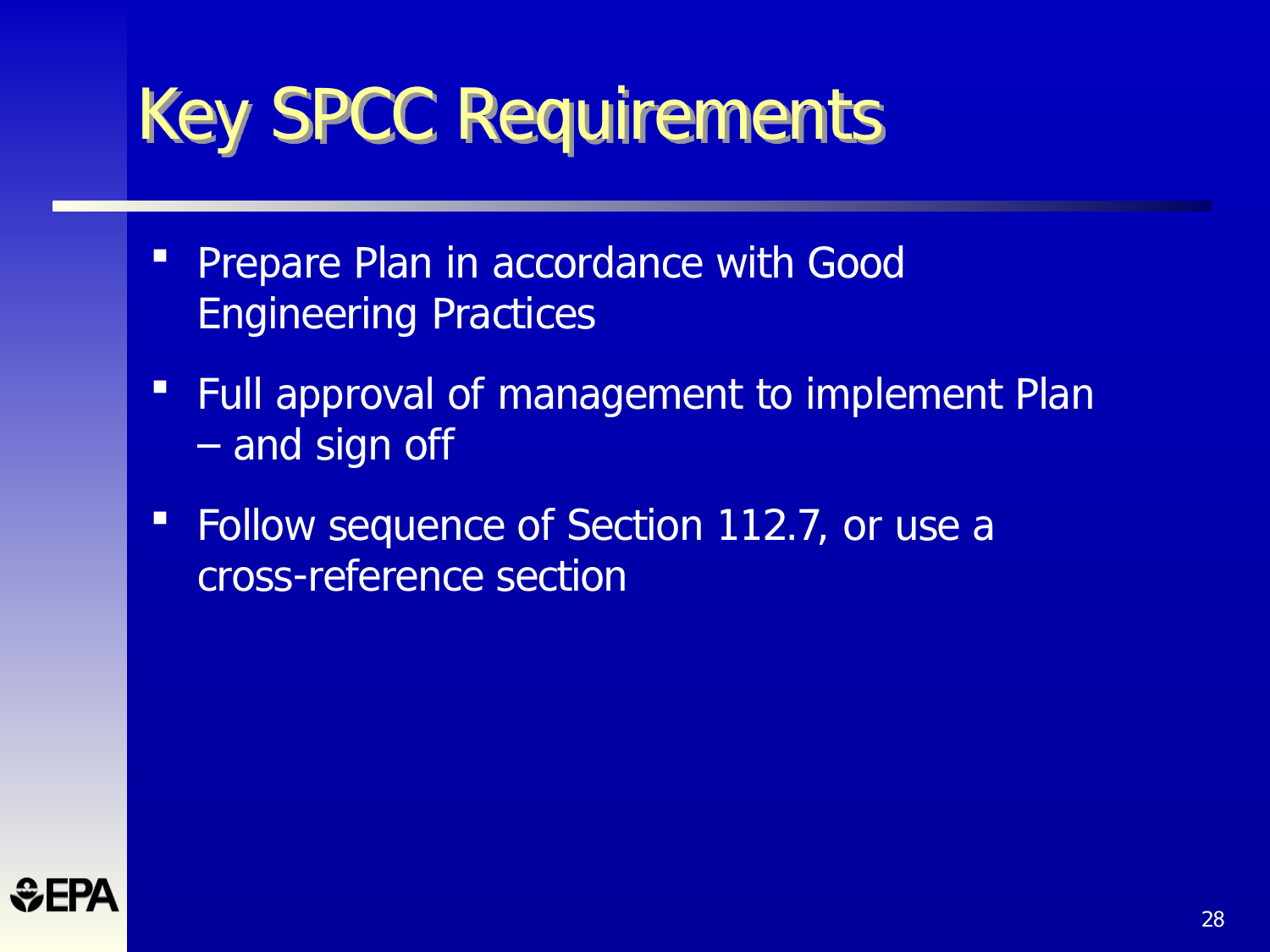

# Key SPCC Requirements
Prepare Plan in accordance with Good Engineering Practices
Full approval of management to implement Plan – and sign off
Follow sequence of Section 112.7, or use a cross-reference section